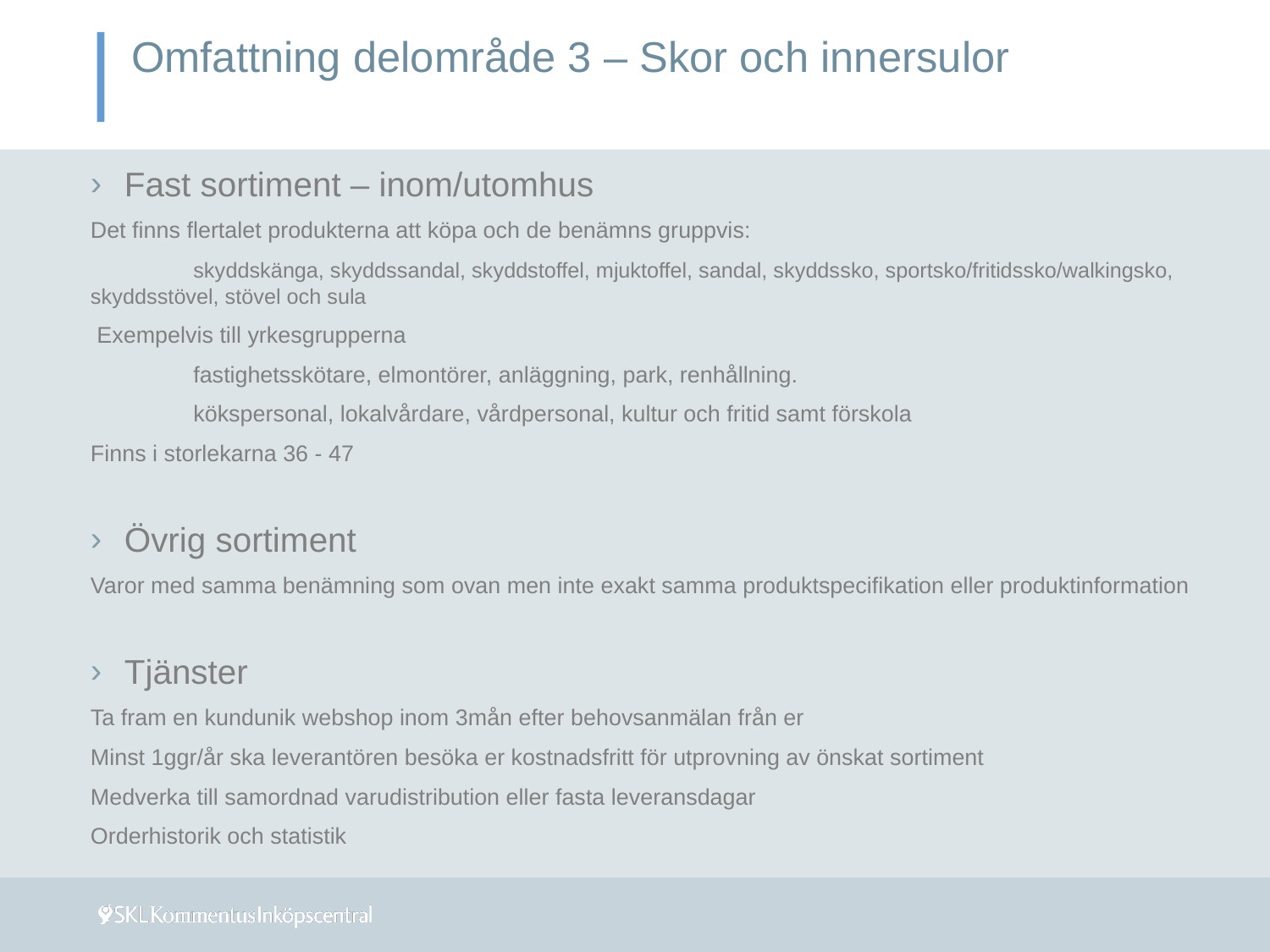

# Omfattning delområde 3 – Skor och innersulor
Fast sortiment – inom/utomhus
Det finns flertalet produkterna att köpa och de benämns gruppvis:
	skyddskänga, skyddssandal, skyddstoffel, mjuktoffel, sandal, skyddssko, sportsko/fritidssko/walkingsko, 	skyddsstövel, stövel och sula
 Exempelvis till yrkesgrupperna
	fastighetsskötare, elmontörer, anläggning, park, renhållning.
	kökspersonal, lokalvårdare, vårdpersonal, kultur och fritid samt förskola
Finns i storlekarna 36 - 47

Övrig sortiment
Varor med samma benämning som ovan men inte exakt samma produktspecifikation eller produktinformation

Tjänster
Ta fram en kundunik webshop inom 3mån efter behovsanmälan från er
Minst 1ggr/år ska leverantören besöka er kostnadsfritt för utprovning av önskat sortiment
Medverka till samordnad varudistribution eller fasta leveransdagar
Orderhistorik och statistik